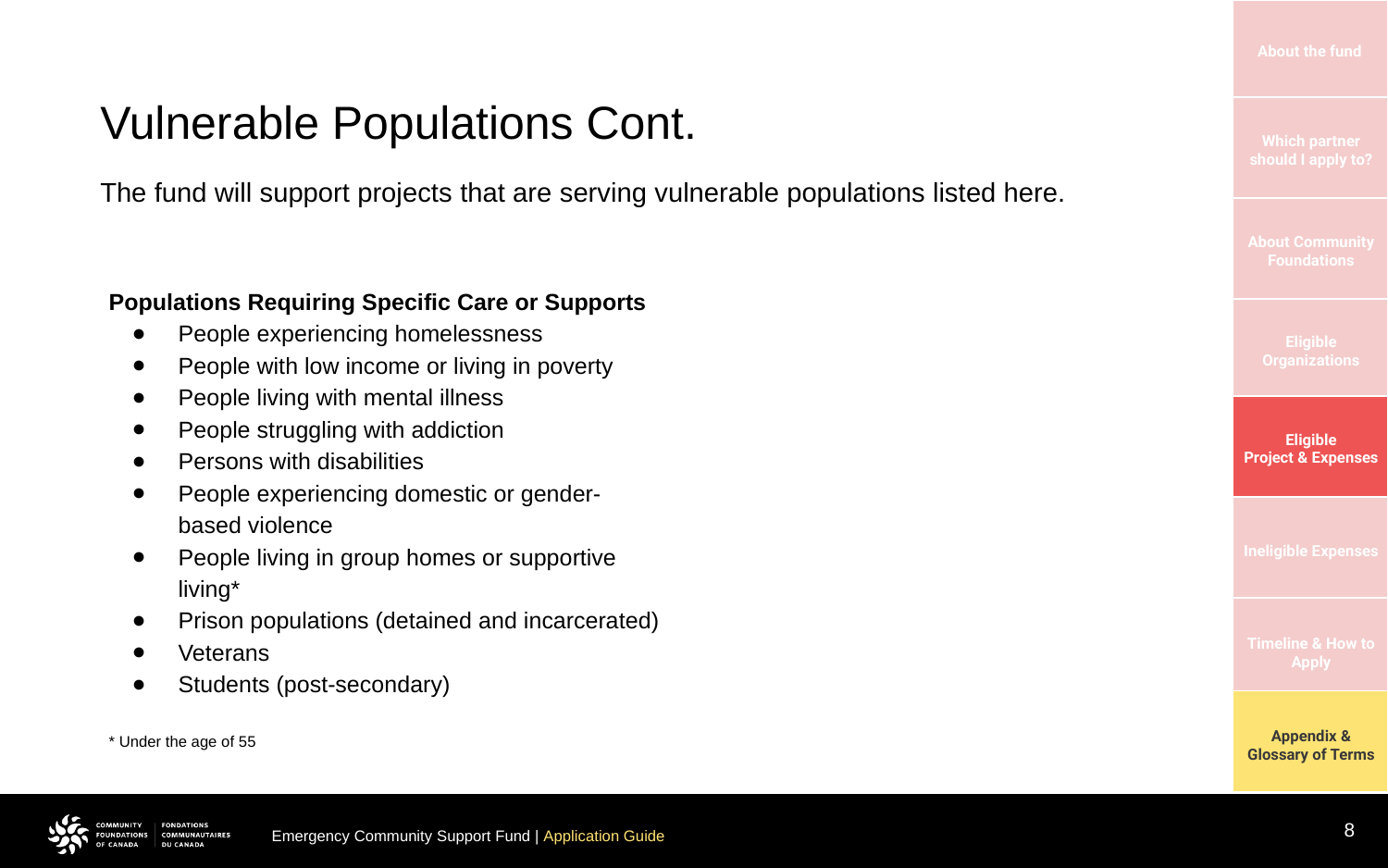

# Vulnerable Populations Cont.
The fund will support projects that are serving vulnerable populations listed here.

Populations Requiring Specific Care or Supports
People experiencing homelessness
People with low income or living in poverty
People living with mental illness
People struggling with addiction
Persons with disabilities
People experiencing domestic or gender-based violence
People living in group homes or supportive living*
Prison populations (detained and incarcerated)
Veterans
Students (post-secondary)
* Under the age of 55

8